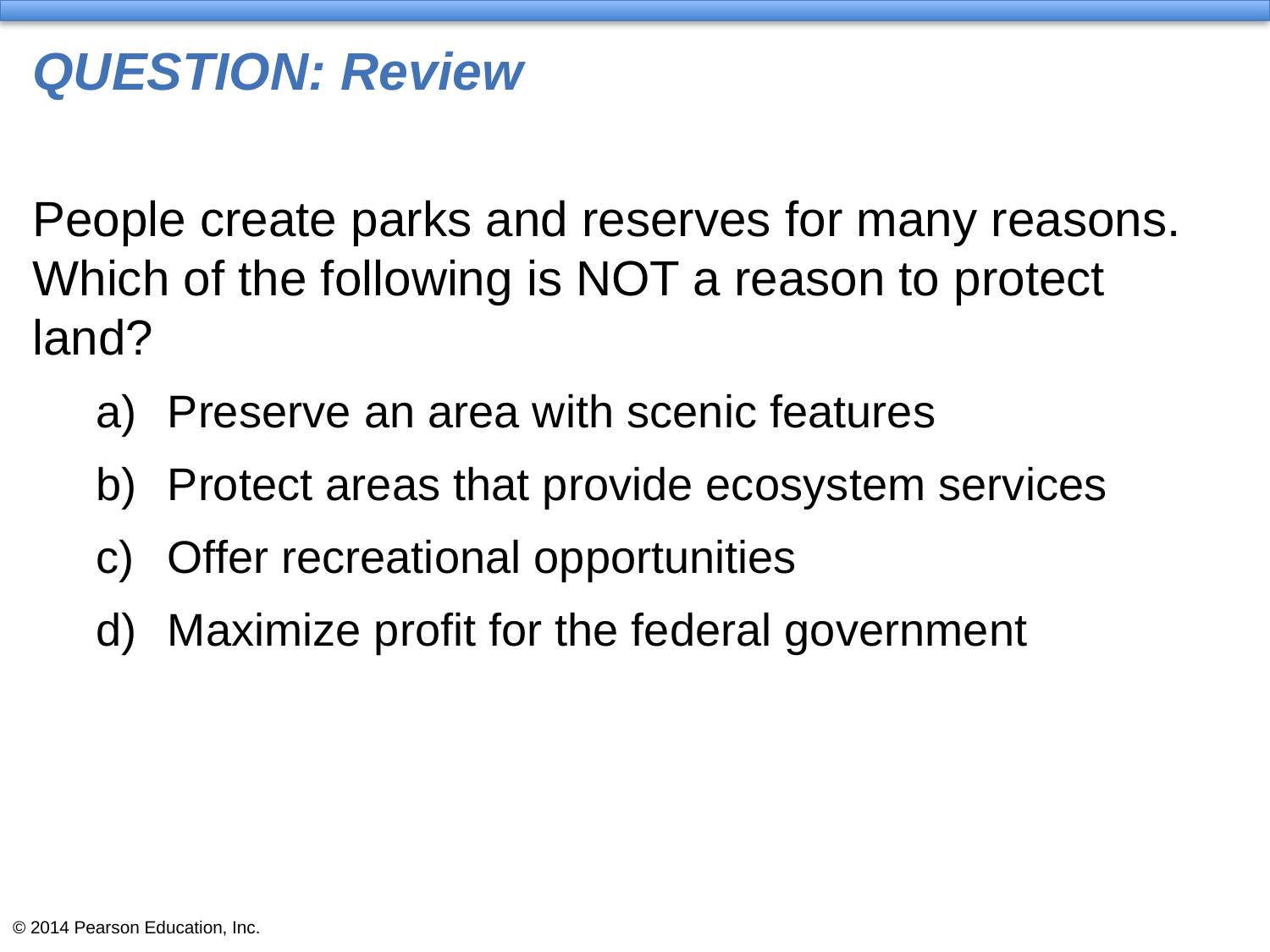

# QUESTION: Review
People create parks and reserves for many reasons. Which of the following is NOT a reason to protect land?
Preserve an area with scenic features
Protect areas that provide ecosystem services
Offer recreational opportunities
Maximize profit for the federal government